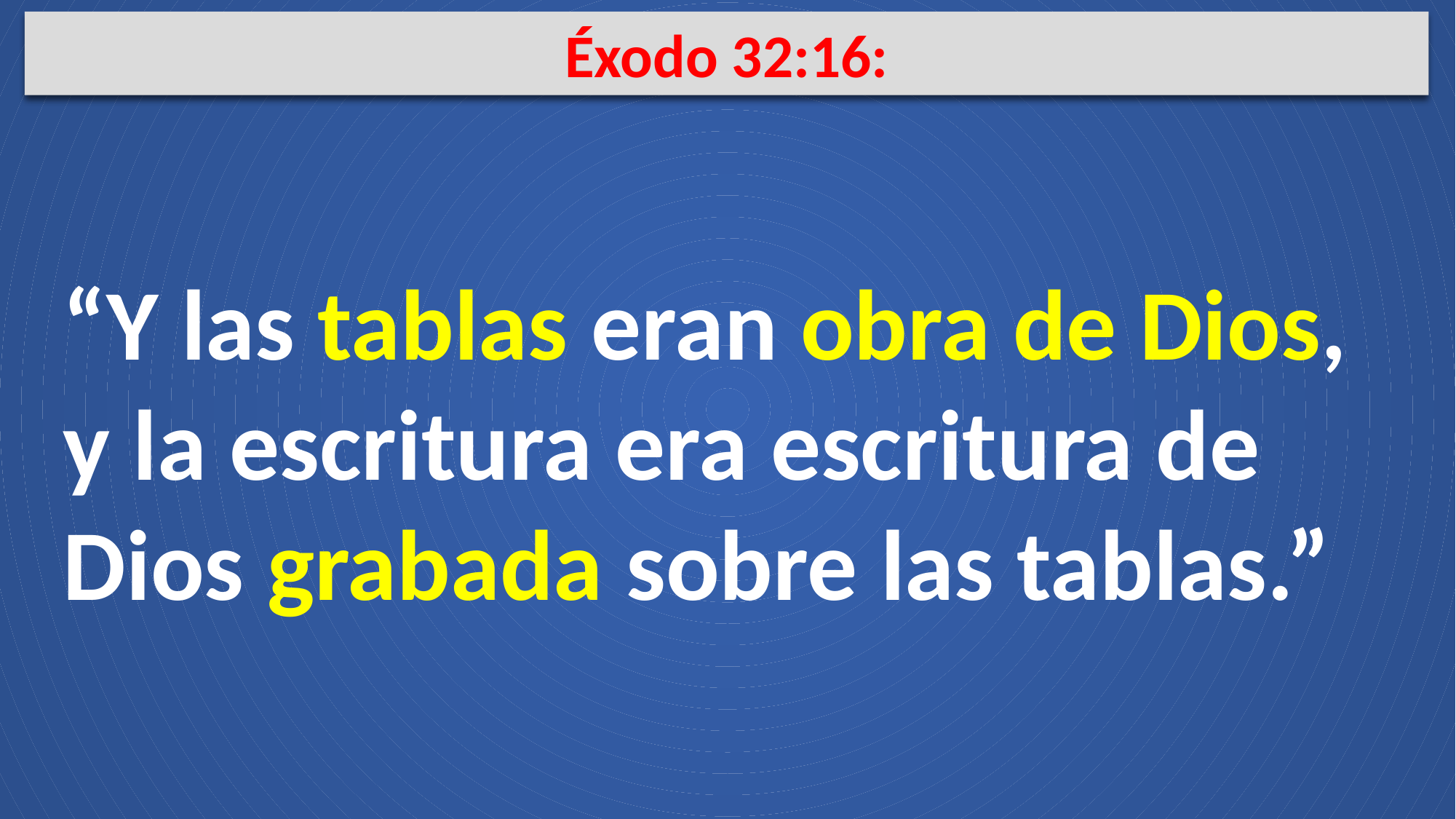

Éxodo 32:16:
“Y las tablas eran obra de Dios, y la escritura era escritura de Dios grabada sobre las tablas.”